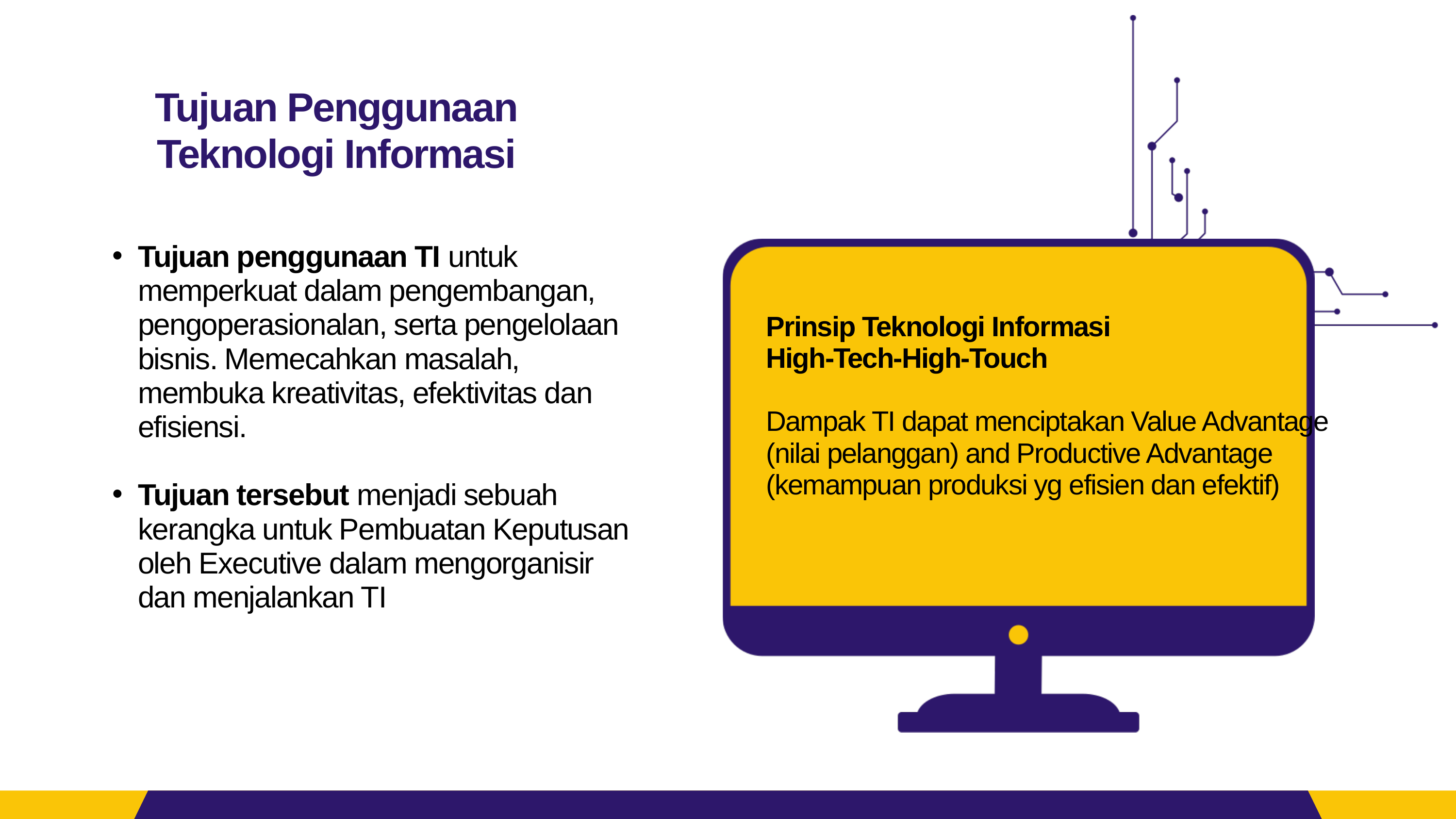

Tujuan Penggunaan
Teknologi Informasi
Tujuan penggunaan TI untuk memperkuat dalam pengembangan, pengoperasionalan, serta pengelolaan bisnis. Memecahkan masalah, membuka kreativitas, efektivitas dan efisiensi.

Tujuan tersebut menjadi sebuah kerangka untuk Pembuatan Keputusan oleh Executive dalam mengorganisir dan menjalankan TI

Prinsip Teknologi Informasi
High-Tech-High-Touch

Dampak TI dapat menciptakan Value Advantage (nilai pelanggan) and Productive Advantage (kemampuan produksi yg efisien dan efektif)